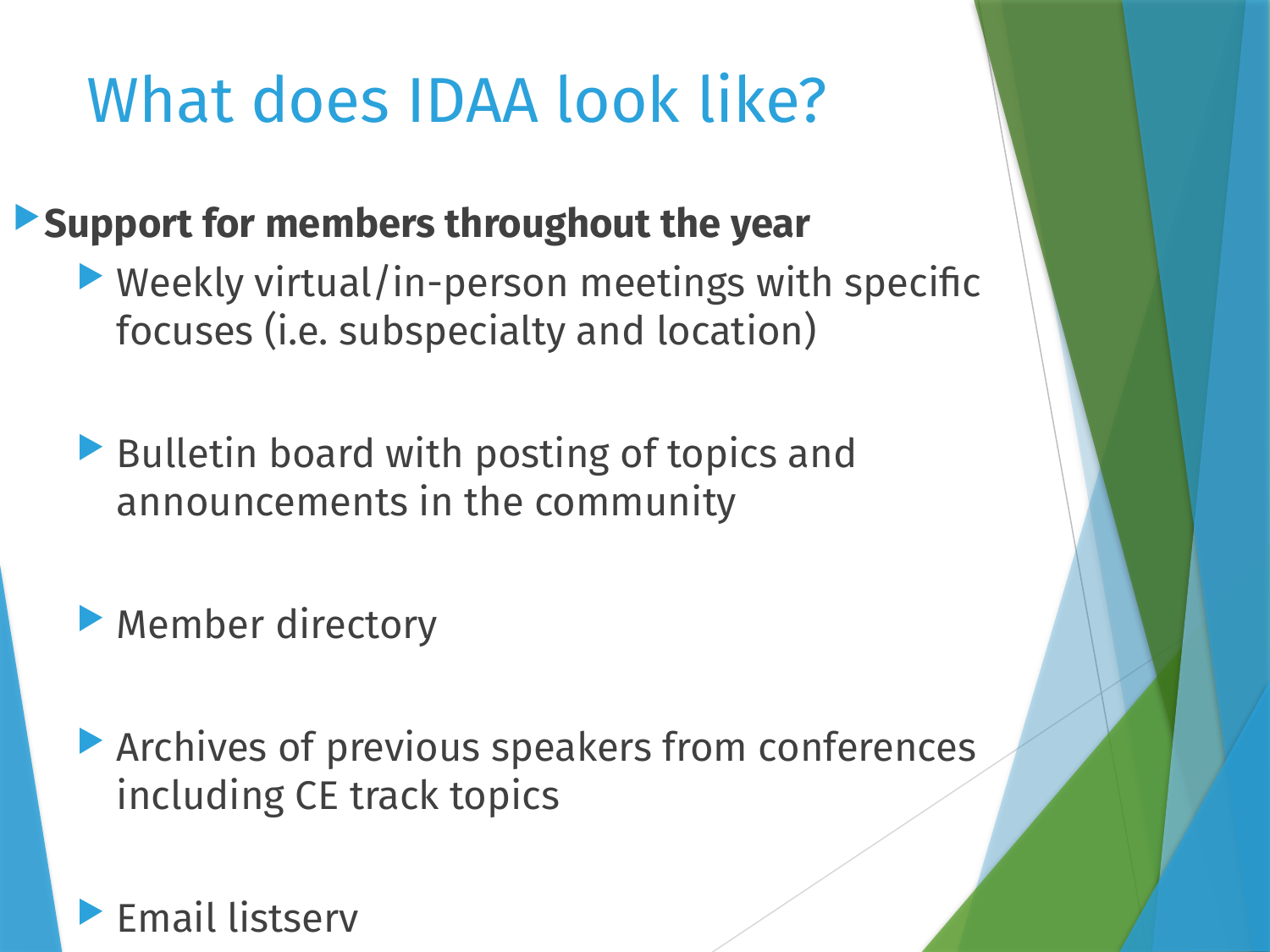

# What does IDAA look like?
Support for members throughout the year
Weekly virtual/in-person meetings with specific focuses (i.e. subspecialty and location)

Bulletin board with posting of topics and announcements in the community

Member directory

Archives of previous speakers from conferences including CE track topics

Email listserv